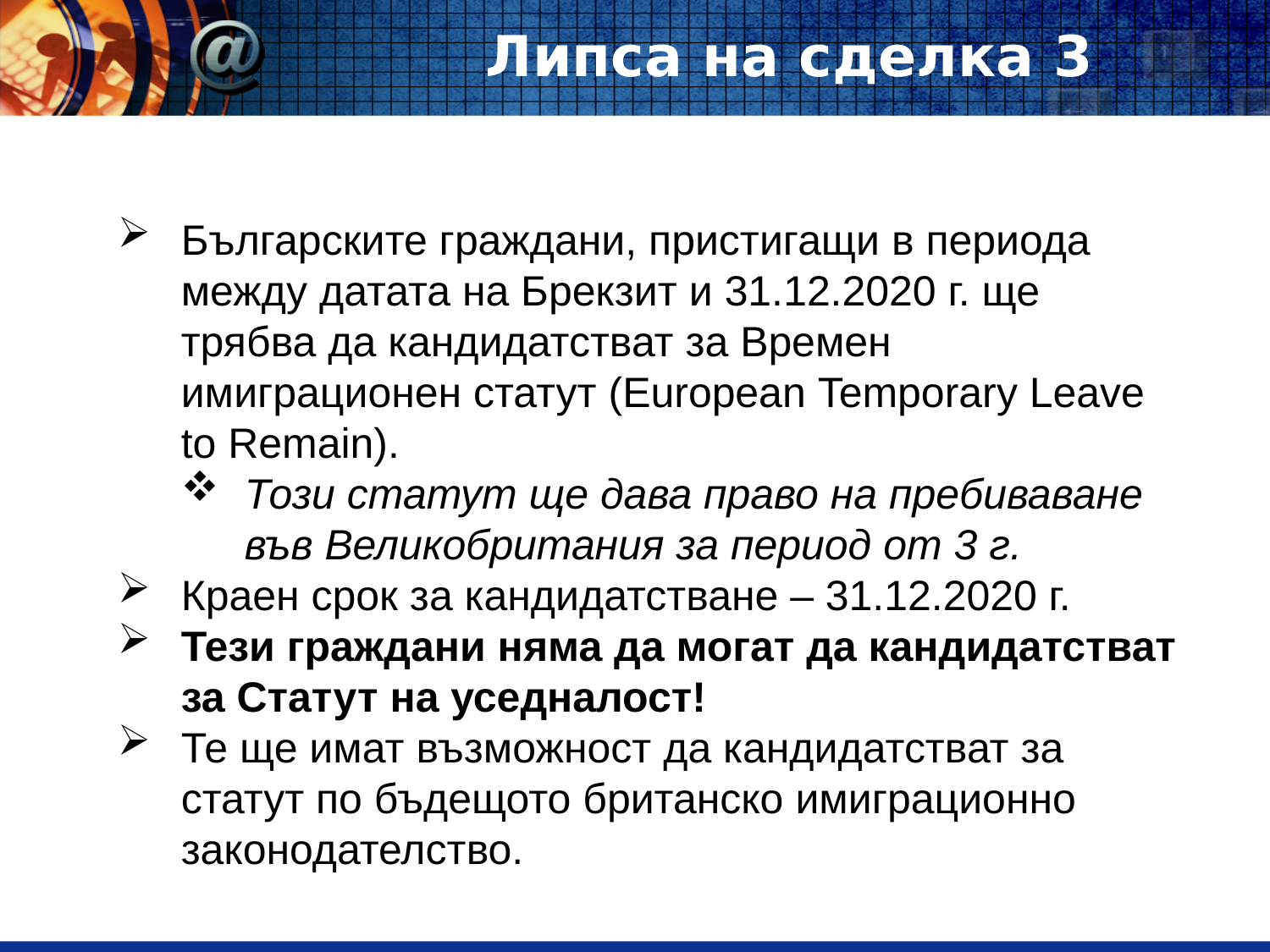

# Липса на сделка 3
Българските граждани, пристигащи в периода между датата на Брекзит и 31.12.2020 г. ще трябва да кандидатстват за Времен имиграционен статут (European Temporary Leave to Remain).
Този статут ще дава право на пребиваване във Великобритания за период от 3 г.
Краен срок за кандидатстване – 31.12.2020 г.
Тези граждани няма да могат да кандидатстват за Статут на уседналост!
Те ще имат възможност да кандидатстват за статут по бъдещото британско имиграционно законодателство.